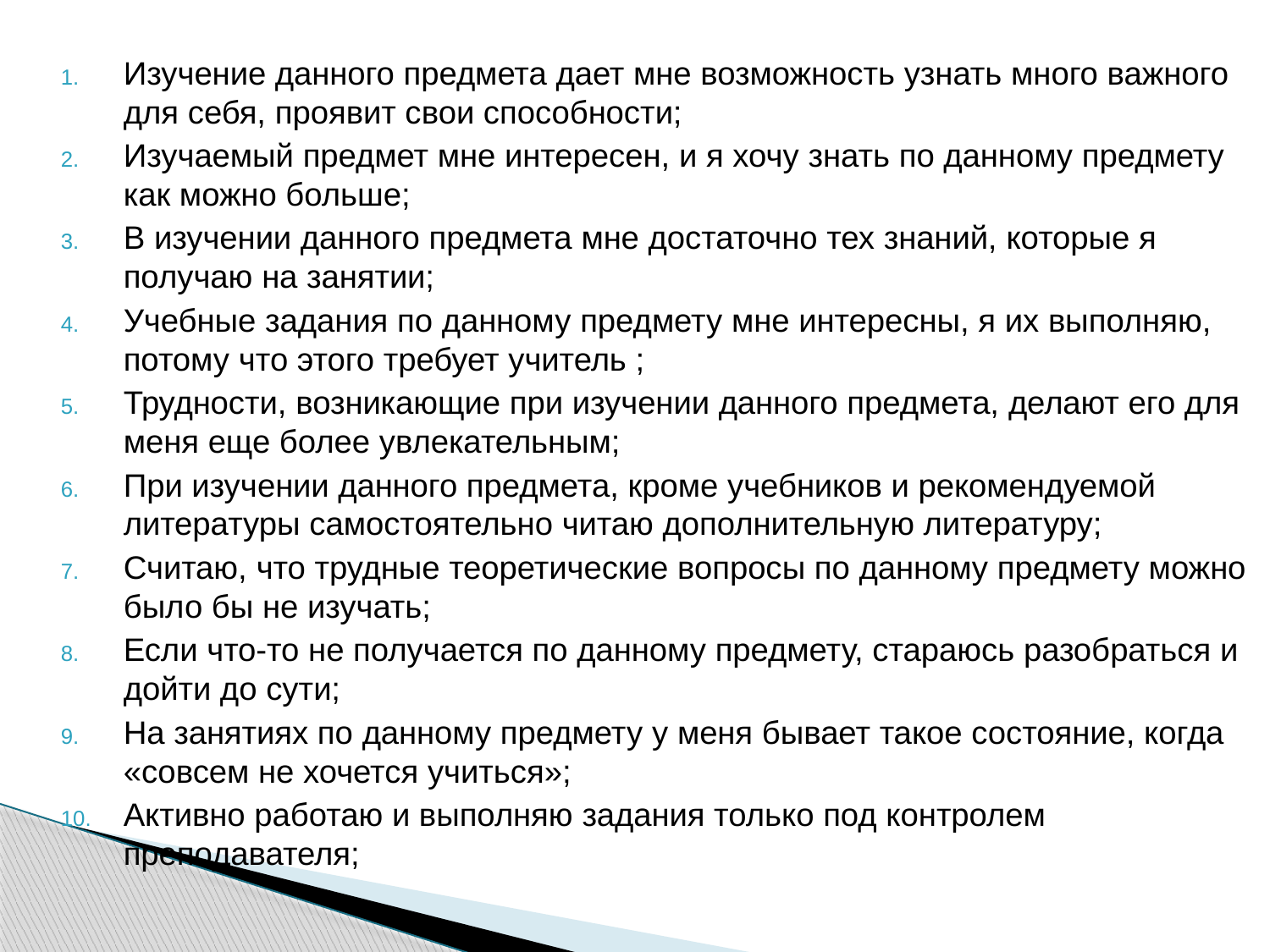

Изучение данного предмета дает мне возможность узнать много важного для себя, проявит свои способности;
Изучаемый предмет мне интересен, и я хочу знать по данному предмету как можно больше;
В изучении данного предмета мне достаточно тех знаний, которые я получаю на занятии;
Учебные задания по данному предмету мне интересны, я их выполняю, потому что этого требует учитель ;
Трудности, возникающие при изучении данного предмета, делают его для меня еще более увлекательным;
При изучении данного предмета, кроме учебников и рекомендуемой литературы самостоятельно читаю дополнительную литературу;
Считаю, что трудные теоретические вопросы по данному предмету можно было бы не изучать;
Если что-то не получается по данному предмету, стараюсь разобраться и дойти до сути;
На занятиях по данному предмету у меня бывает такое состояние, когда «совсем не хочется учиться»;
Активно работаю и выполняю задания только под контролем преподавателя;